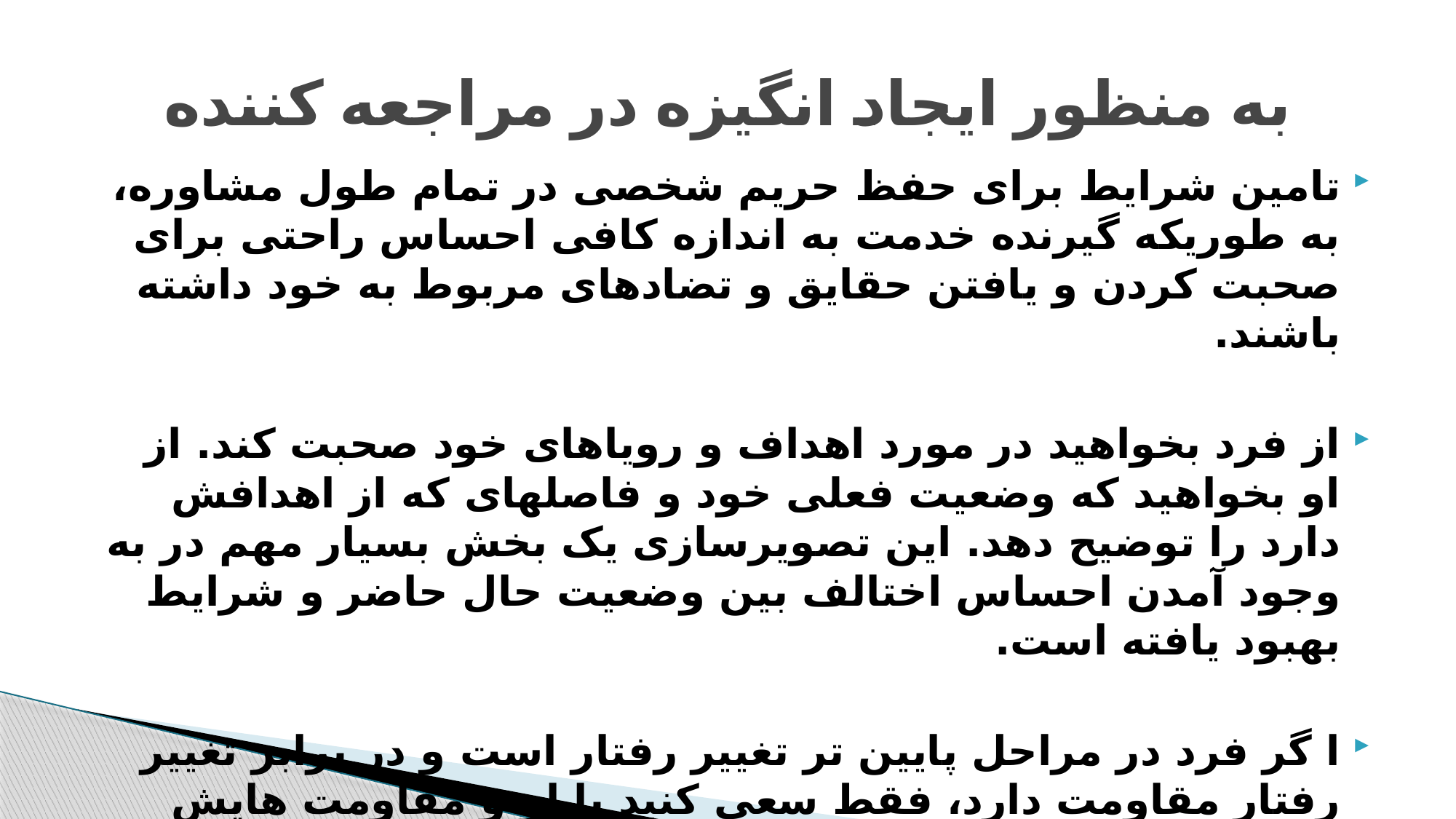

# به منظور ایجاد انگیزه در مراجعه کننده
تامین شرایط برای حفظ حریم شخصی در تمام طول مشاوره، به طوریکه گیرنده خدمت به اندازه کافی احساس راحتی برای صحبت کردن و یافتن حقایق و تضادهای مربوط به خود داشته باشند.

از فرد بخواهید در مورد اهداف و رویاهای خود صحبت کند. از او بخواهید که وضعیت فعلی خود و فاصلهای که از اهدافش دارد را توضیح دهد. این تصویرسازی یک بخش بسیار مهم در به وجود آمدن احساس اختالف بین وضعیت حال حاضر و شرایط بهبود یافته است.

ا گر فرد در مراحل پایین تر تغییر رفتار است و در برابر تغییر رفتار مقاومت دارد، فقط سعی کنید با او و مقاومت هایش همراه شوید تا بتوانید اطلاعات بیشتری از دلایل مقاومت کردن او به دست آورید.

نسبت به صحبت ها، عقاید و دلایل او پذیرا باشید. از او سؤالات دقیق و هدفمند بپرسید و به او اجازه صحبت کردن بدهید. به او حس شنیده شدن بدهید.